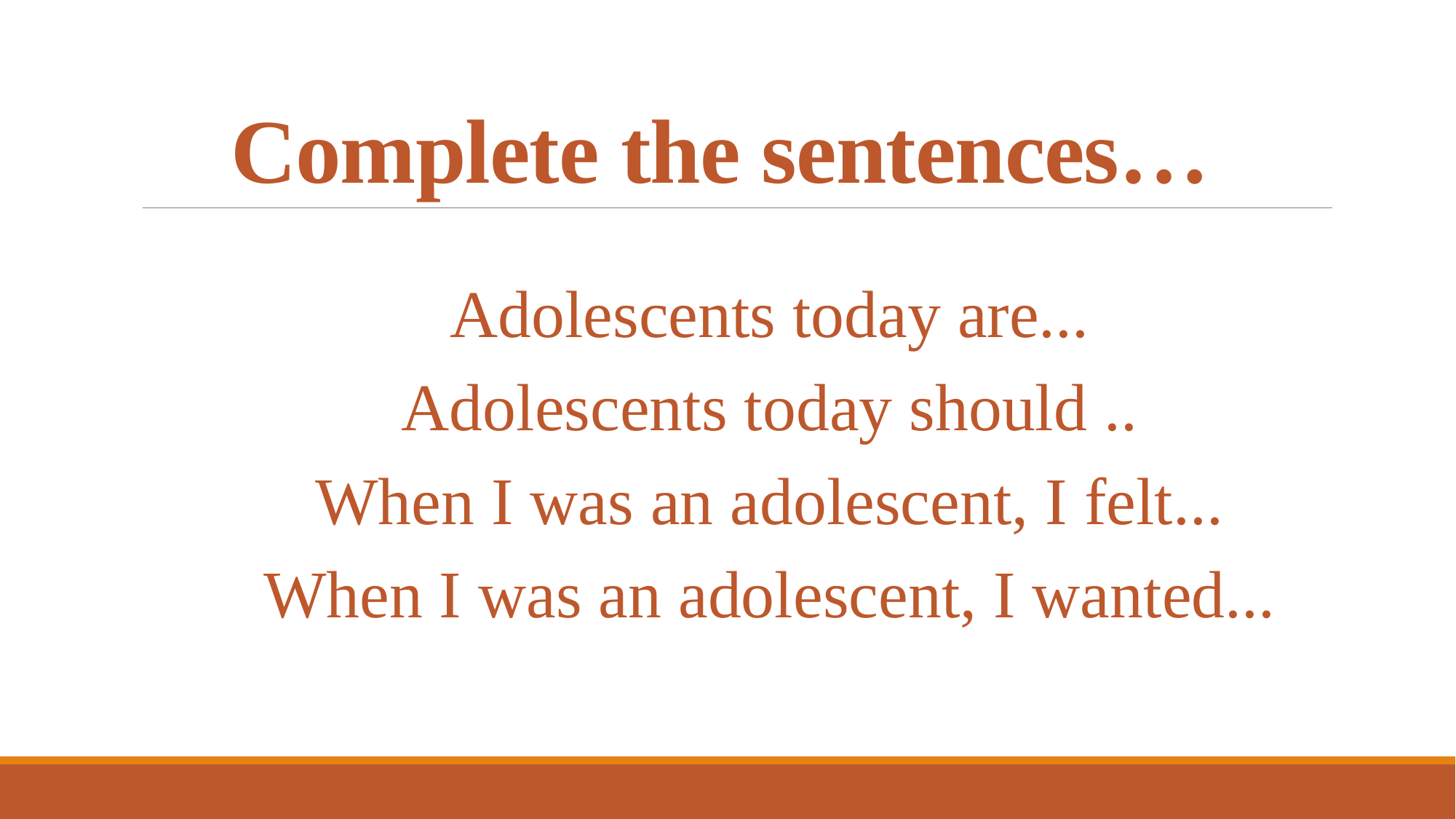

# Complete the sentences…
Adolescents today are...
Adolescents today should ..
When I was an adolescent, I felt...
When I was an adolescent, I wanted...